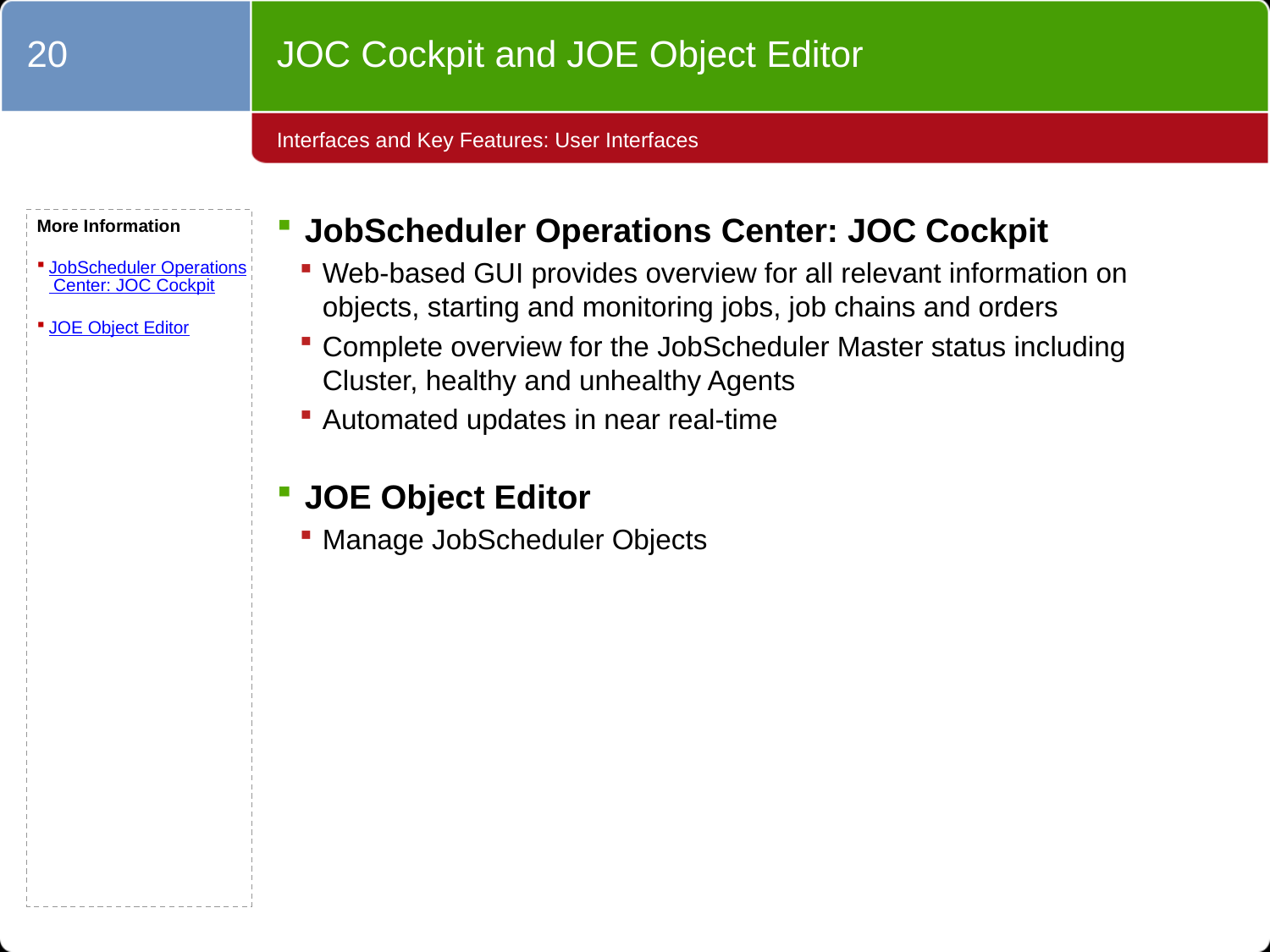

20
JOC Cockpit and JOE Object Editor
# Interfaces and Key Features: User Interfaces
More Information
JobScheduler Operations Center: JOC Cockpit
JOE Object Editor

JobScheduler Operations Center: JOC Cockpit
Web-based GUI provides overview for all relevant information on
objects, starting and monitoring jobs, job chains and orders
Complete overview for the JobScheduler Master status including
Cluster, healthy and unhealthy Agents
Automated updates in near real-time
JOE Object Editor
Manage JobScheduler Objects